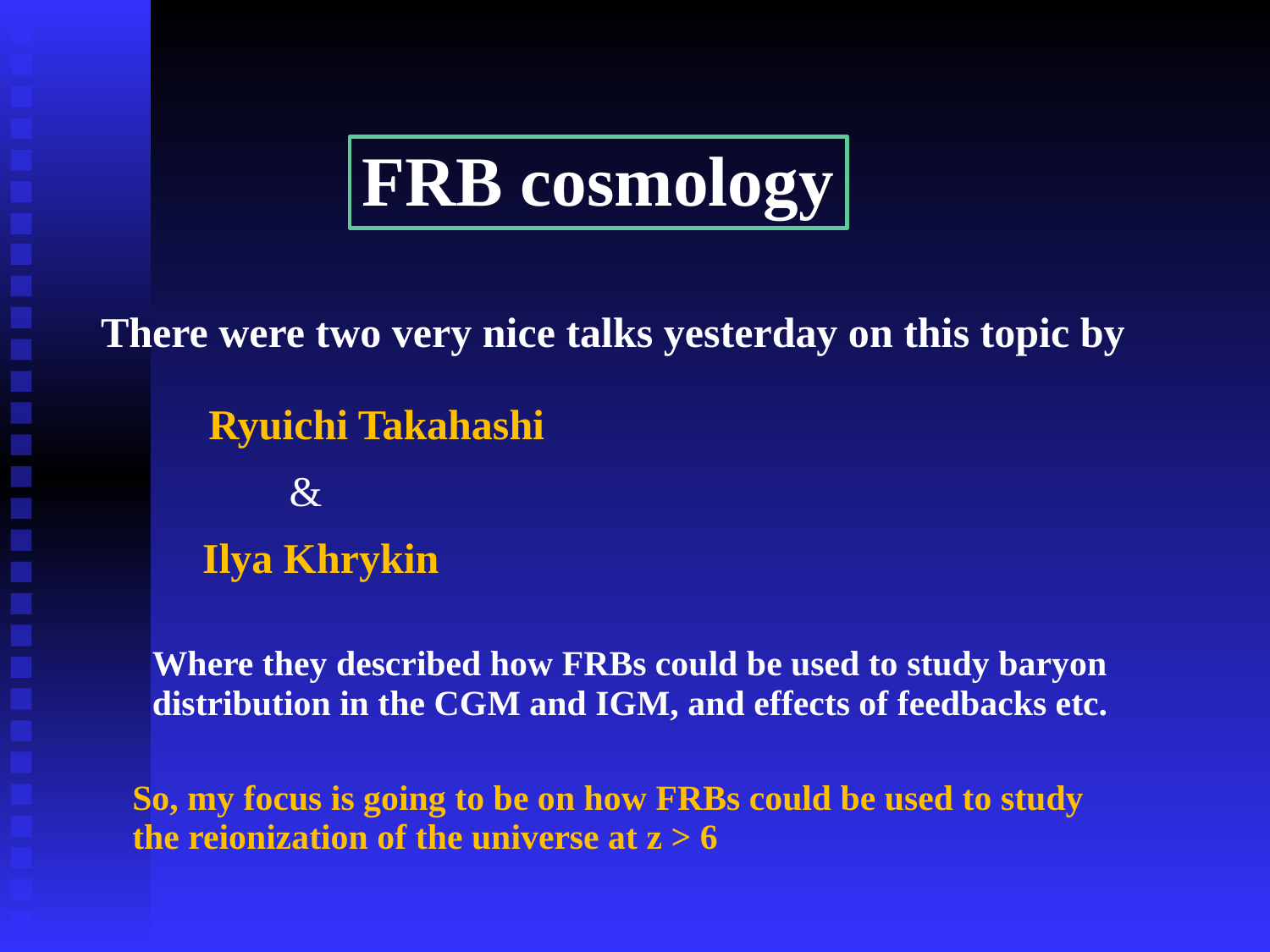

FRB cosmology
There were two very nice talks yesterday on this topic by
Ryuichi Takahashi
&
Ilya Khrykin
Where they described how FRBs could be used to study baryon distribution in the CGM and IGM, and effects of feedbacks etc.
So, my focus is going to be on how FRBs could be used to study the reionization of the universe at z > 6